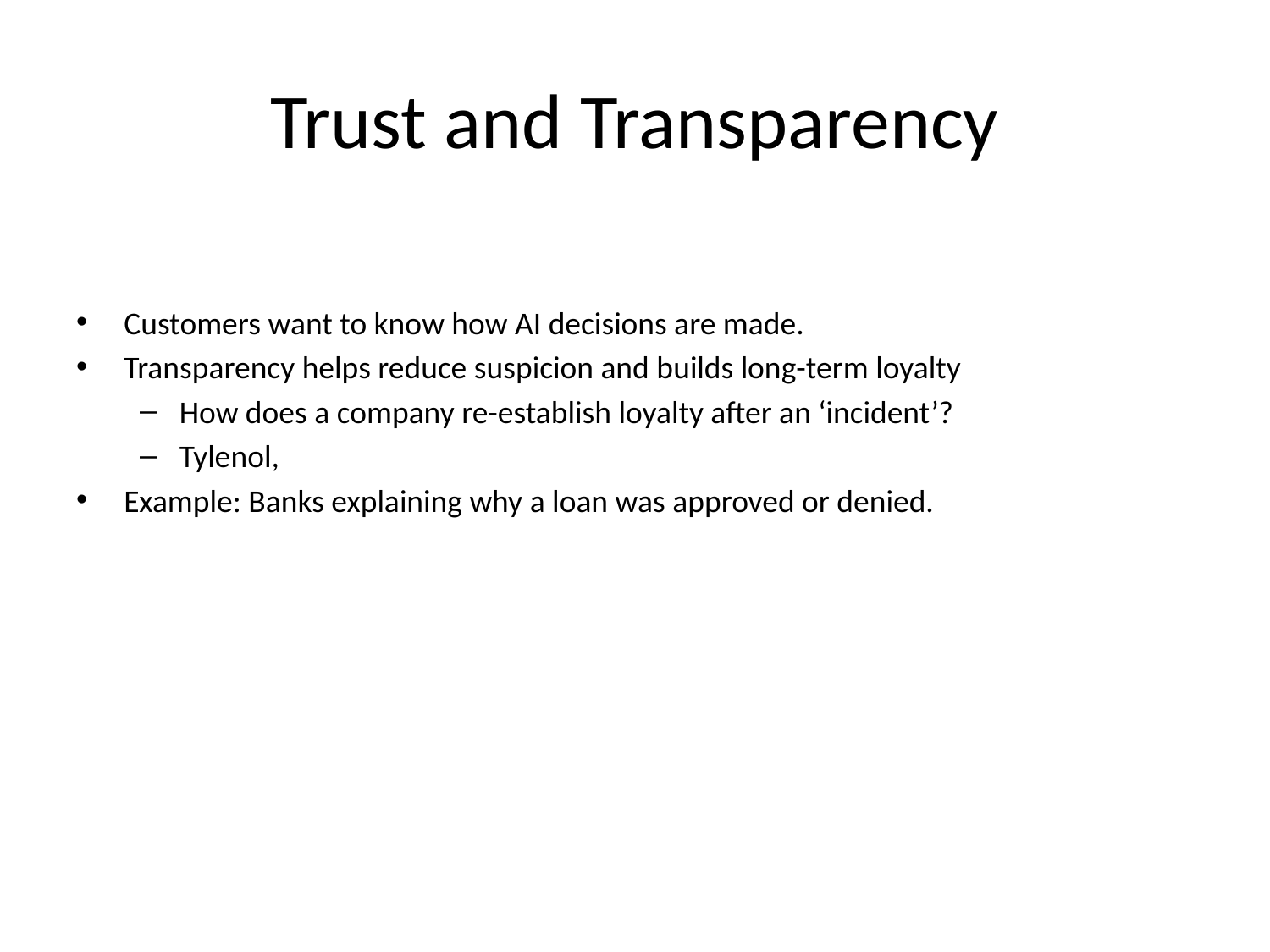

# Trust and Transparency

Customers want to know how AI decisions are made.
Transparency helps reduce suspicion and builds long-term loyalty
How does a company re-establish loyalty after an ‘incident’?
Tylenol,
Example: Banks explaining why a loan was approved or denied.